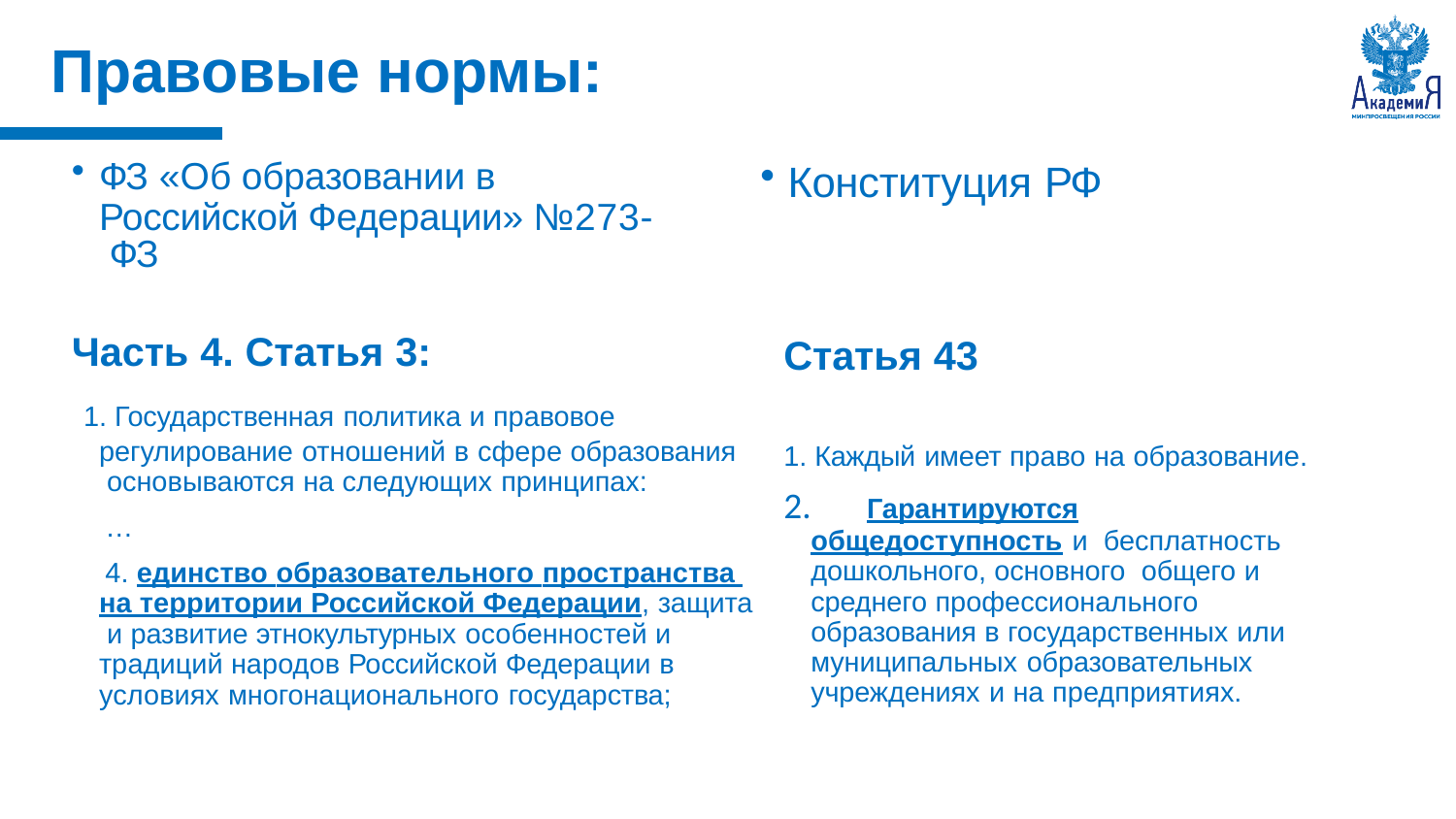

# Правовые нормы:
Конституция РФ

Статья 43

Каждый имеет право на образование.
	Гарантируются общедоступность и  бесплатность дошкольного, основного  общего и среднего профессионального  образования в государственных или  муниципальных образовательных  учреждениях и на предприятиях.
ФЗ «Об образовании в
Российской Федерации» №273-  ФЗ

Часть 4. Статья 3:
Государственная политика и правовое
регулирование отношений в сфере образования  основываются на следующих принципах:
…
4. единство образовательного пространства  на территории Российской Федерации, защита  и развитие этнокультурных особенностей и  традиций народов Российской Федерации в  условиях многонационального государства;